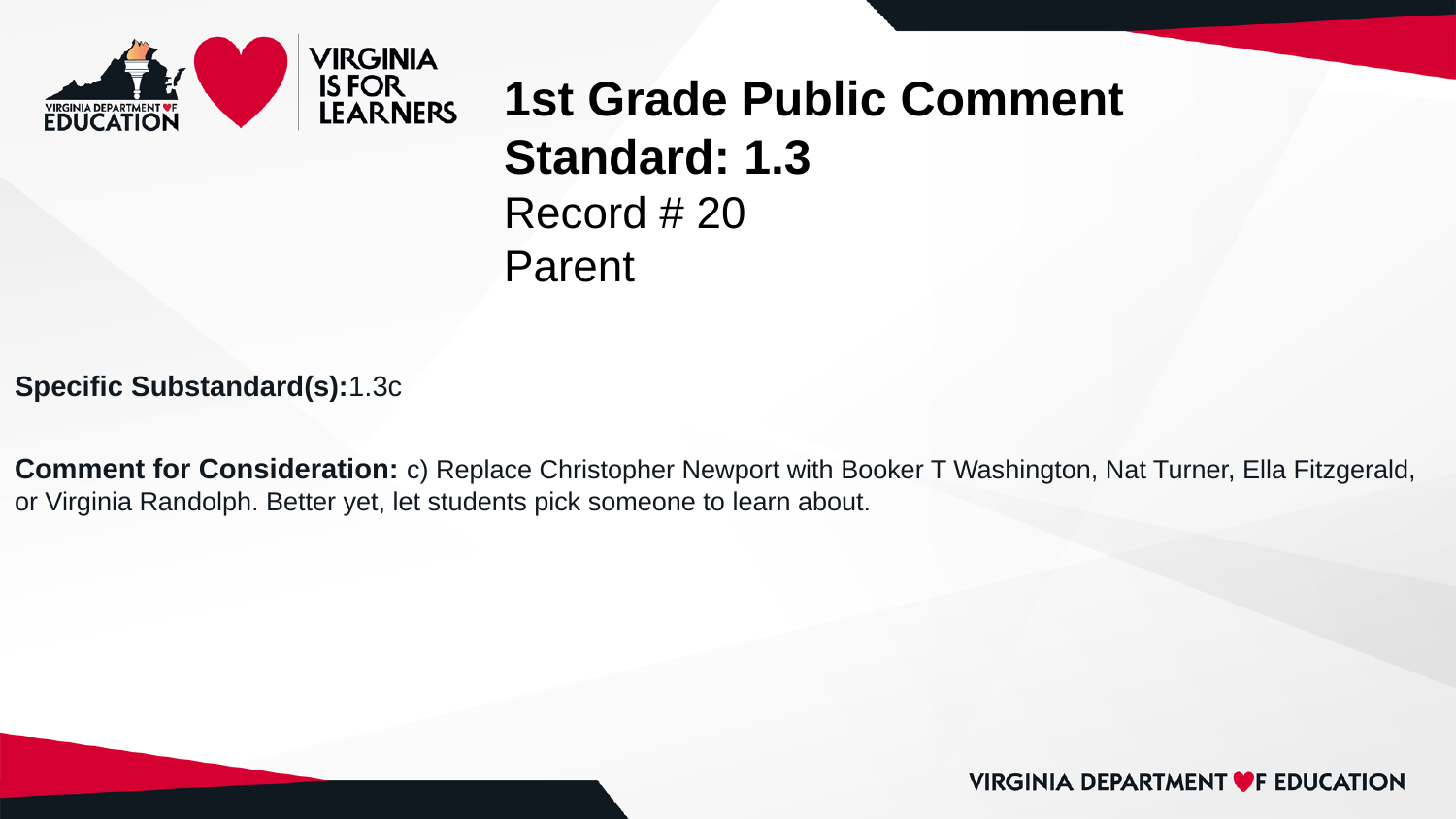

# 1st Grade Public Comment
Standard: 1.3
Record # 20
Parent

Specific Substandard(s):1.3c

Comment for Consideration: c) Replace Christopher Newport with Booker T Washington, Nat Turner, Ella Fitzgerald, or Virginia Randolph. Better yet, let students pick someone to learn about.